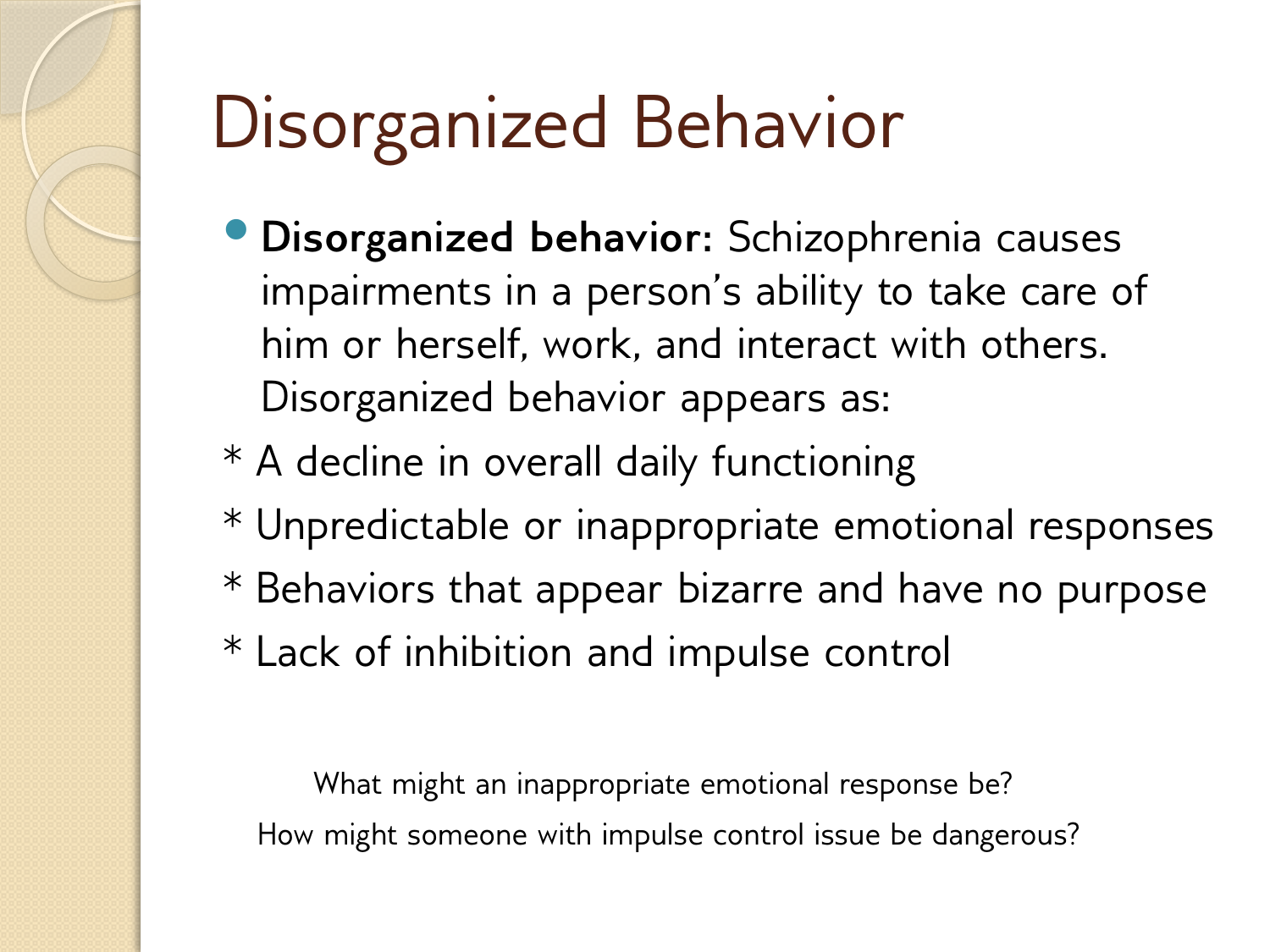

# Disorganized Behavior
Disorganized behavior: Schizophrenia causes impairments in a person’s ability to take care of him or herself, work, and interact with others. Disorganized behavior appears as:
* A decline in overall daily functioning
* Unpredictable or inappropriate emotional responses
* Behaviors that appear bizarre and have no purpose
* Lack of inhibition and impulse control

What might an inappropriate emotional response be?
How might someone with impulse control issue be dangerous?